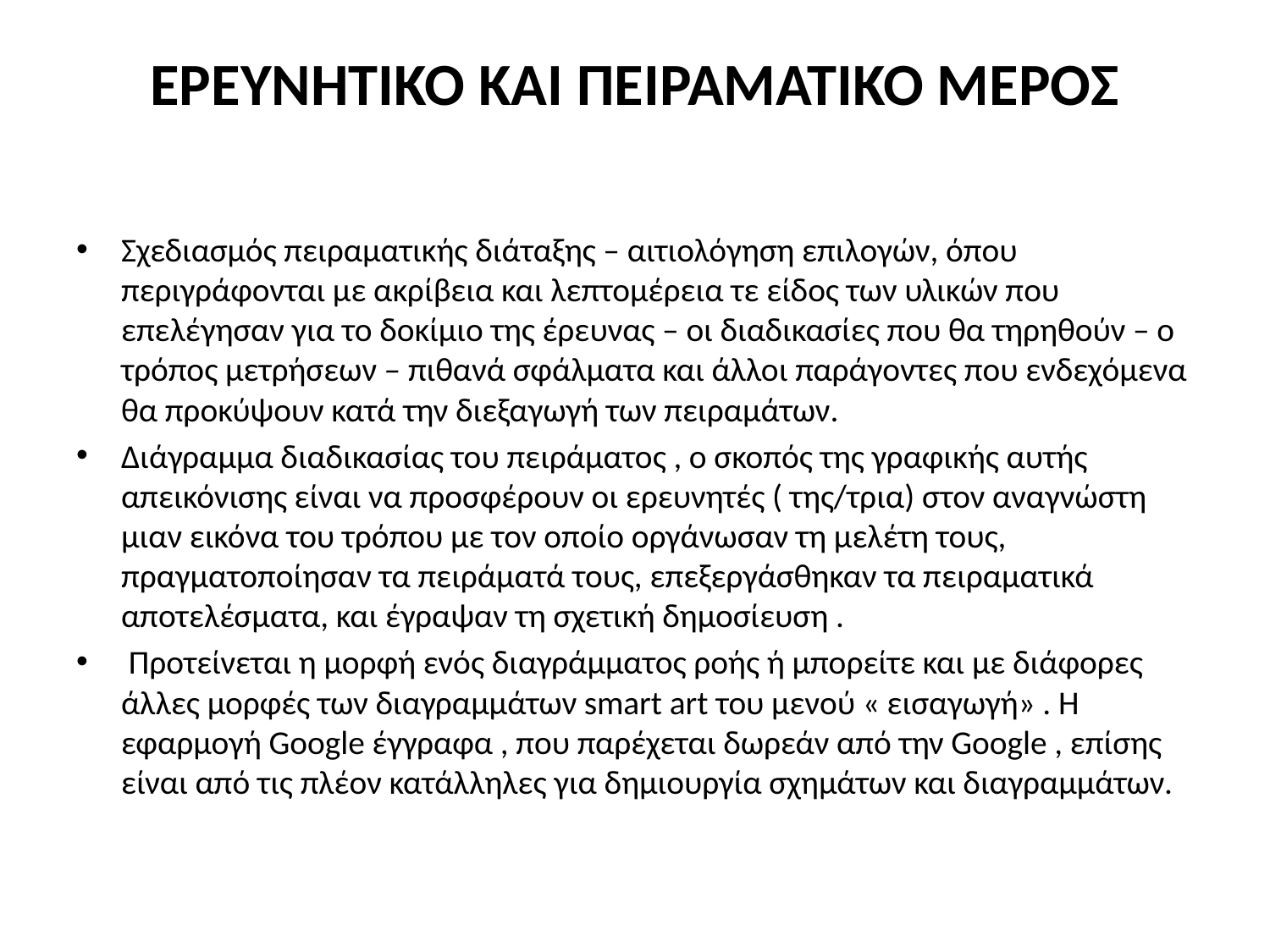

# ΕΡΕΥΝΗΤΙΚΟ ΚΑΙ ΠΕΙΡΑΜΑΤΙΚΟ ΜΕΡΟΣ
Σχεδιασμός πειραματικής διάταξης – αιτιολόγηση επιλογών, όπου περιγράφονται με ακρίβεια και λεπτομέρεια τε είδος των υλικών που επελέγησαν για το δοκίμιο της έρευνας – οι διαδικασίες που θα τηρηθούν – ο τρόπος μετρήσεων – πιθανά σφάλματα και άλλοι παράγοντες που ενδεχόμενα θα προκύψουν κατά την διεξαγωγή των πειραμάτων.
Διάγραμμα διαδικασίας του πειράματος , ο σκοπός της γραφικής αυτής απεικόνισης είναι να προσφέρουν οι ερευνητές ( της/τρια) στον αναγνώστη μιαν εικόνα του τρόπου με τον οποίο οργάνωσαν τη μελέτη τους, πραγματοποίησαν τα πειράματά τους, επεξεργάσθηκαν τα πειραματικά αποτελέσματα, και έγραψαν τη σχετική δημοσίευση .
 Προτείνεται η μορφή ενός διαγράμματος ροής ή μπορείτε και με διάφορες άλλες μορφές των διαγραμμάτων smart art του μενού « εισαγωγή» . H εφαρμογή Google έγγραφα , που παρέχεται δωρεάν από την Google , επίσης είναι από τις πλέον κατάλληλες για δημιουργία σχημάτων και διαγραμμάτων.